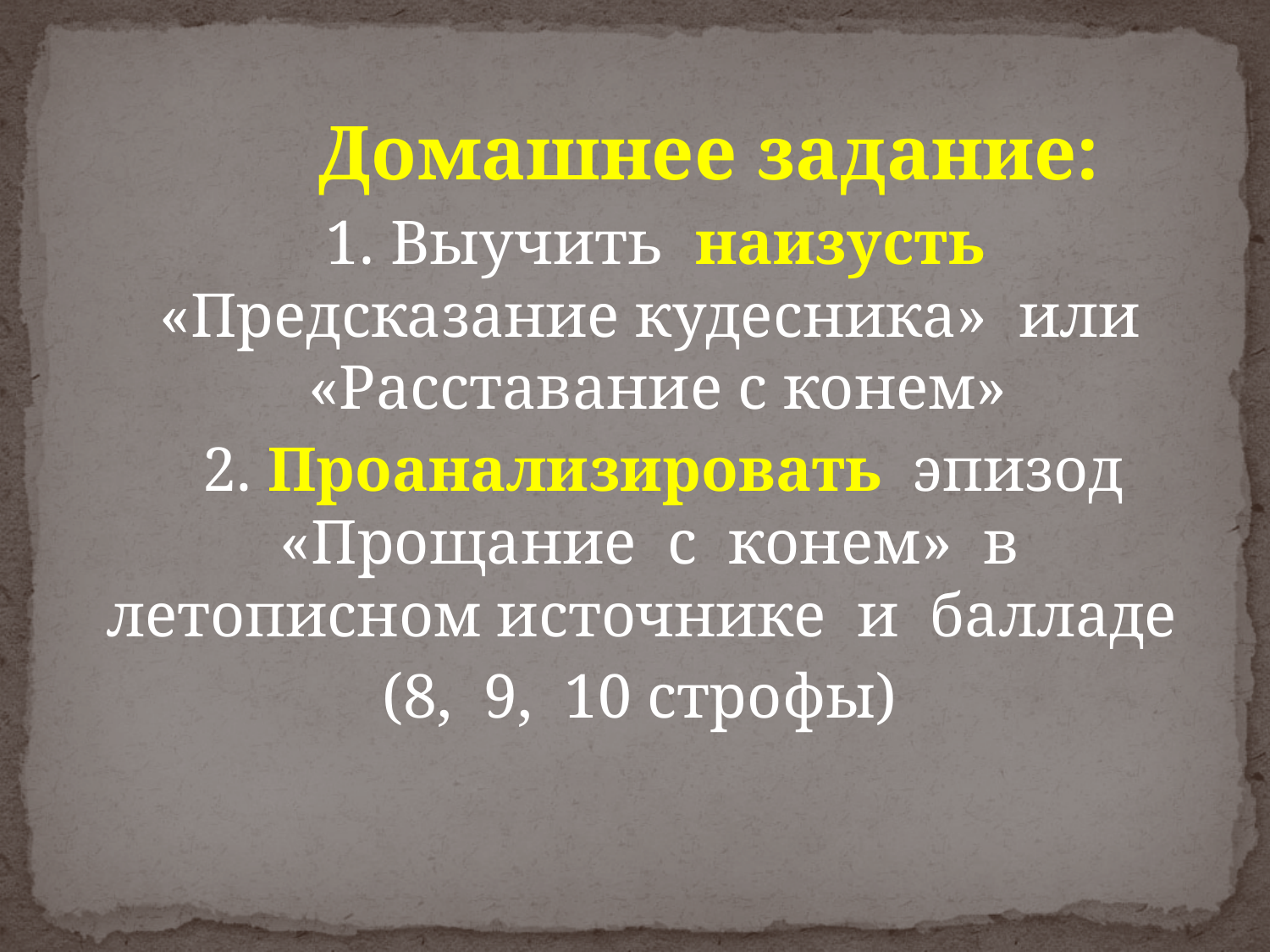

Домашнее задание:
   1. Выучить  наизусть  «Предсказание кудесника»  или  «Расставание с конем»
   2. Проанализировать  эпизод «Прощание  с  конем»  в  летописном источнике  и  балладе
(8,  9,  10 строфы)